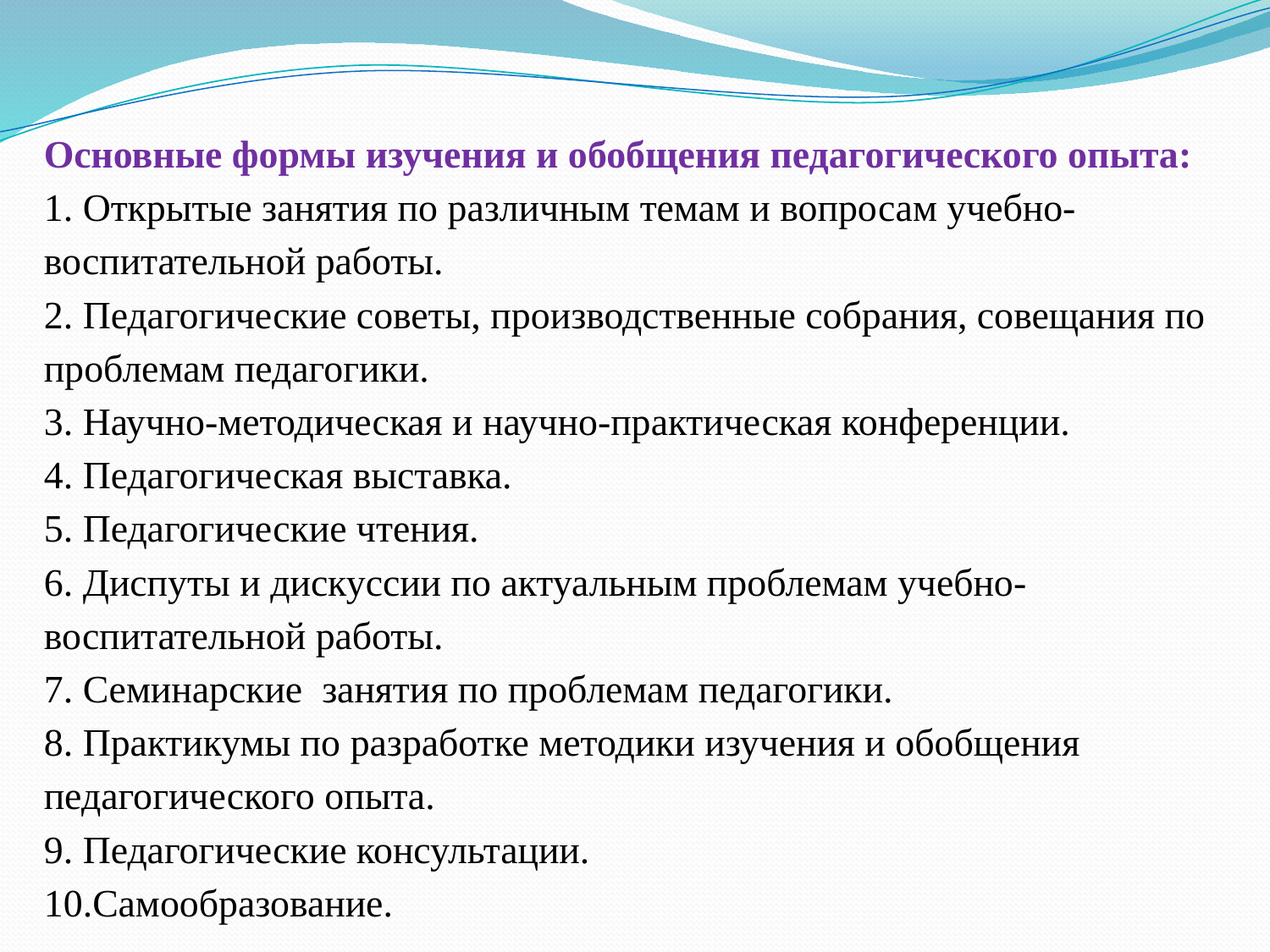

Основные формы изучения и обобщения педагогического опыта:
1. Открытые занятия по различным темам и вопросам учебно-воспитательной работы.
2. Педагогические советы, производственные собрания, совещания по проблемам педагогики.
3. Научно-методическая и научно-практическая конференции.
4. Педагогическая выставка.
5. Педагогические чтения.
6. Диспуты и дискуссии по актуальным проблемам учебно-воспитательной работы.
7. Семинарские  занятия по проблемам педагогики.
8. Практикумы по разработке методики изучения и обобщения педагогического опыта.
9. Педагогические консультации.
10.Самообразование.